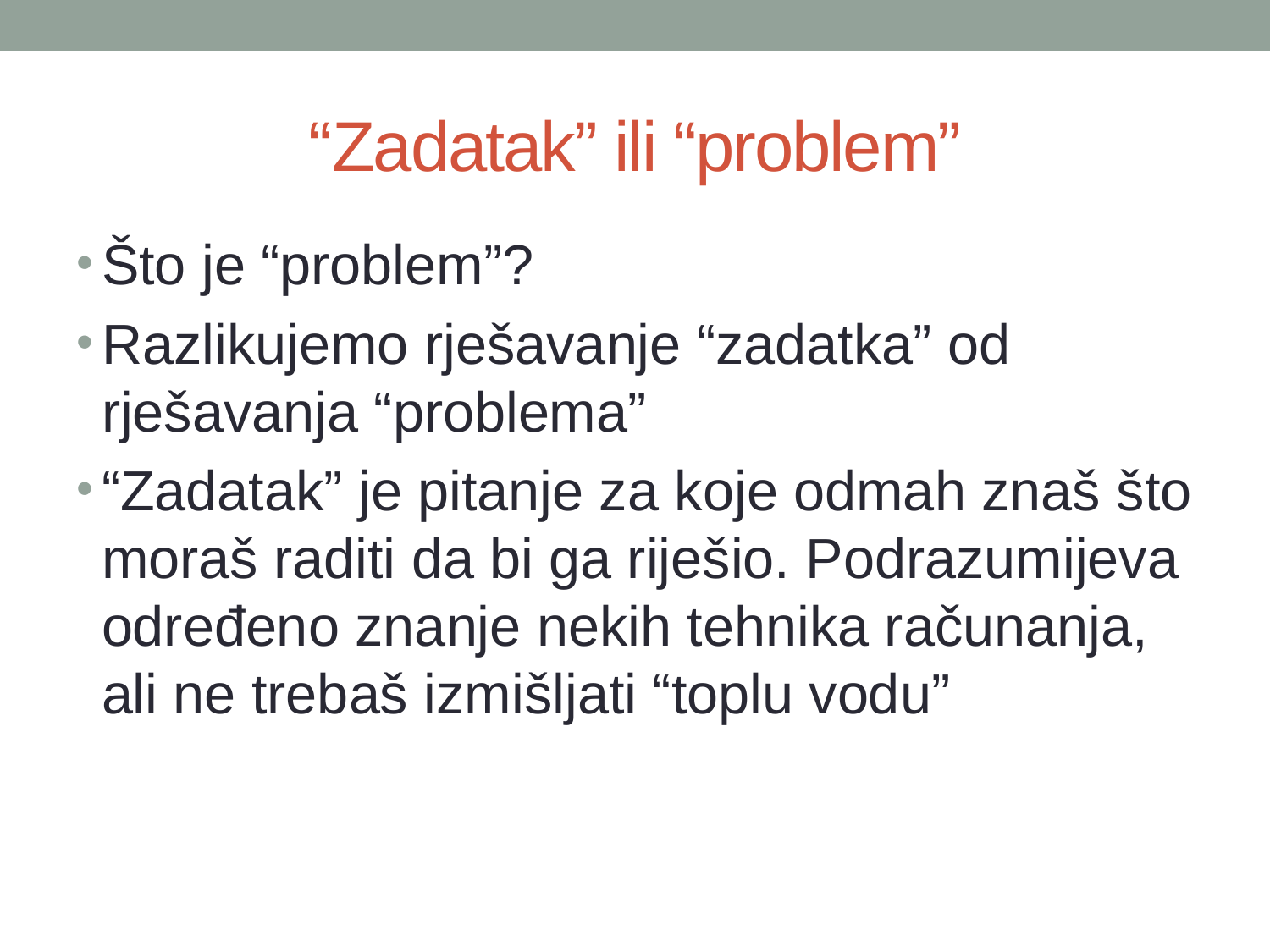

# “Zadatak” ili “problem”
Što je “problem”?
Razlikujemo rješavanje “zadatka” od rješavanja “problema”
“Zadatak” je pitanje za koje odmah znaš što moraš raditi da bi ga riješio. Podrazumijeva određeno znanje nekih tehnika računanja, ali ne trebaš izmišljati “toplu vodu”